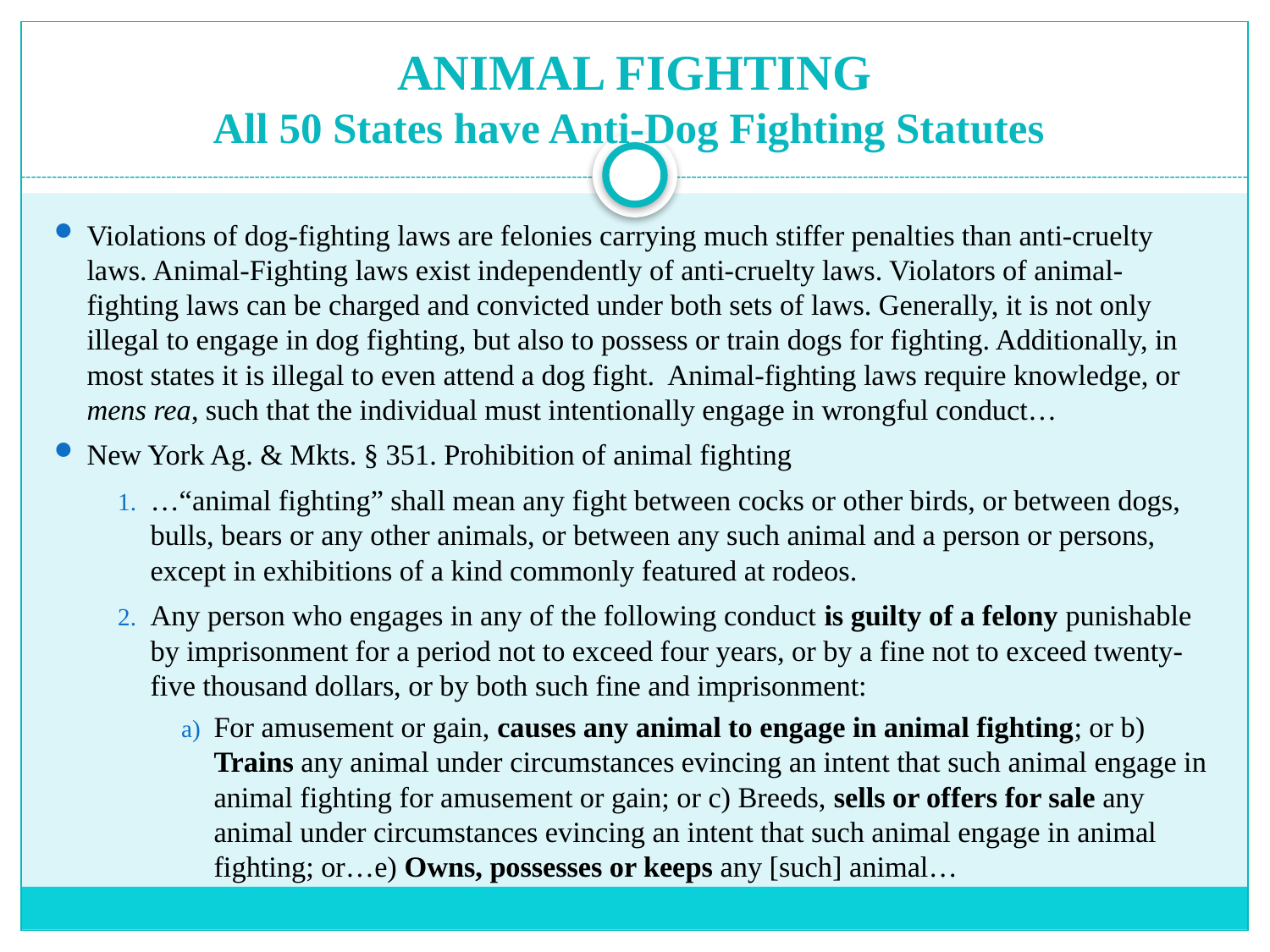

# ANIMAL FIGHTING All 50 States have Anti-Dog Fighting Statutes

Violations of dog-fighting laws are felonies carrying much stiffer penalties than anti-cruelty laws. Animal-Fighting laws exist independently of anti-cruelty laws. Violators of animal-fighting laws can be charged and convicted under both sets of laws. Generally, it is not only illegal to engage in dog fighting, but also to possess or train dogs for fighting. Additionally, in most states it is illegal to even attend a dog fight.  Animal-fighting laws require knowledge, or mens rea, such that the individual must intentionally engage in wrongful conduct…
New York Ag. & Mkts. § 351. Prohibition of animal fighting
…“animal fighting” shall mean any fight between cocks or other birds, or between dogs, bulls, bears or any other animals, or between any such animal and a person or persons, except in exhibitions of a kind commonly featured at rodeos.
Any person who engages in any of the following conduct is guilty of a felony punishable by imprisonment for a period not to exceed four years, or by a fine not to exceed twenty-five thousand dollars, or by both such fine and imprisonment:
For amusement or gain, causes any animal to engage in animal fighting; or b) Trains any animal under circumstances evincing an intent that such animal engage in animal fighting for amusement or gain; or c) Breeds, sells or offers for sale any animal under circumstances evincing an intent that such animal engage in animal fighting; or…e) Owns, possesses or keeps any [such] animal…